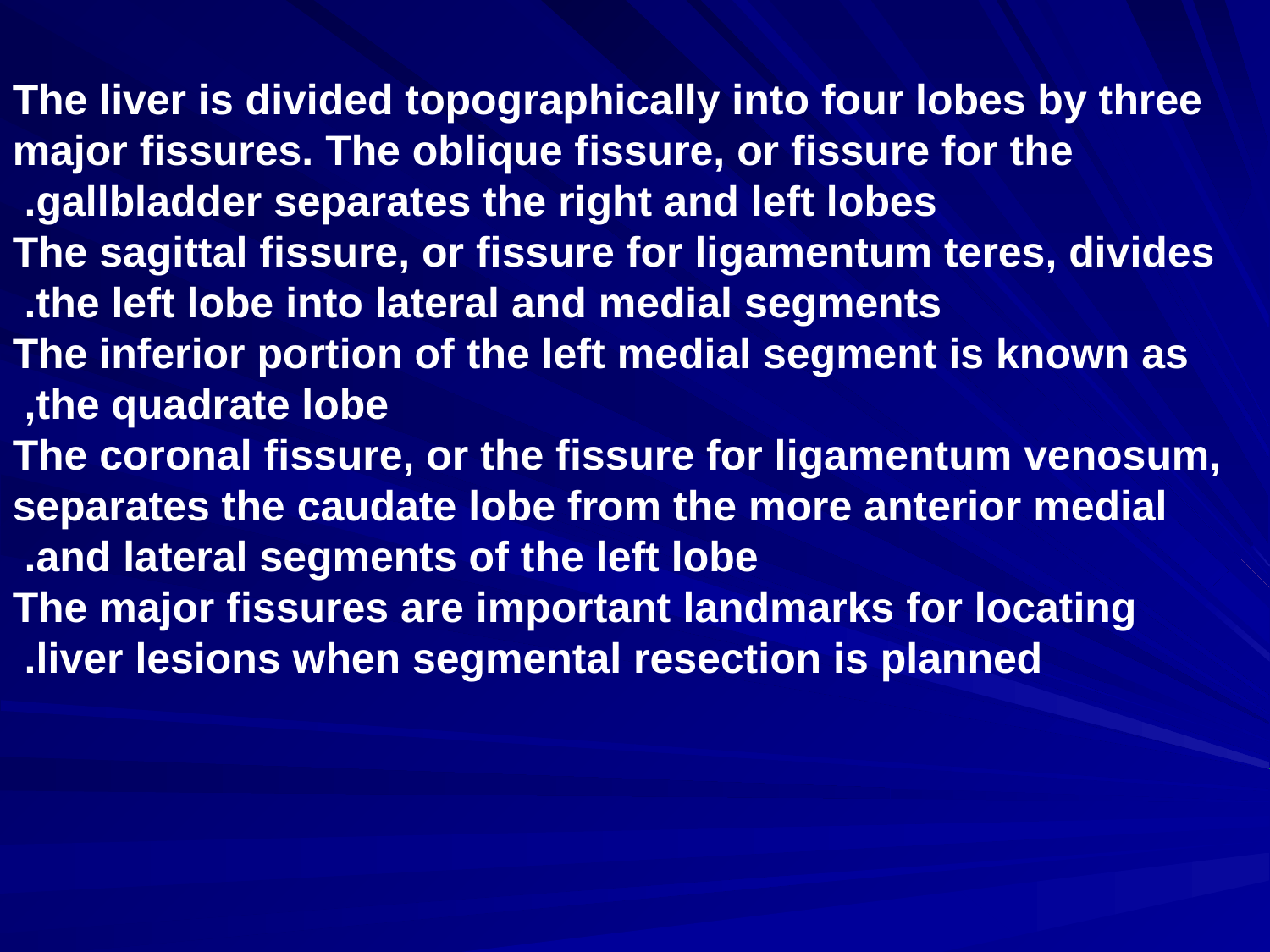

The liver is divided topographically into four lobes by three major fissures. The oblique fissure, or fissure for the gallbladder separates the right and left lobes.
The sagittal fissure, or fissure for ligamentum teres, divides the left lobe into lateral and medial segments.
The inferior portion of the left medial segment is known as the quadrate lobe,
The coronal fissure, or the fissure for ligamentum venosum, separates the caudate lobe from the more anterior medial and lateral segments of the left lobe.
The major fissures are important landmarks for locating liver lesions when segmental resection is planned.